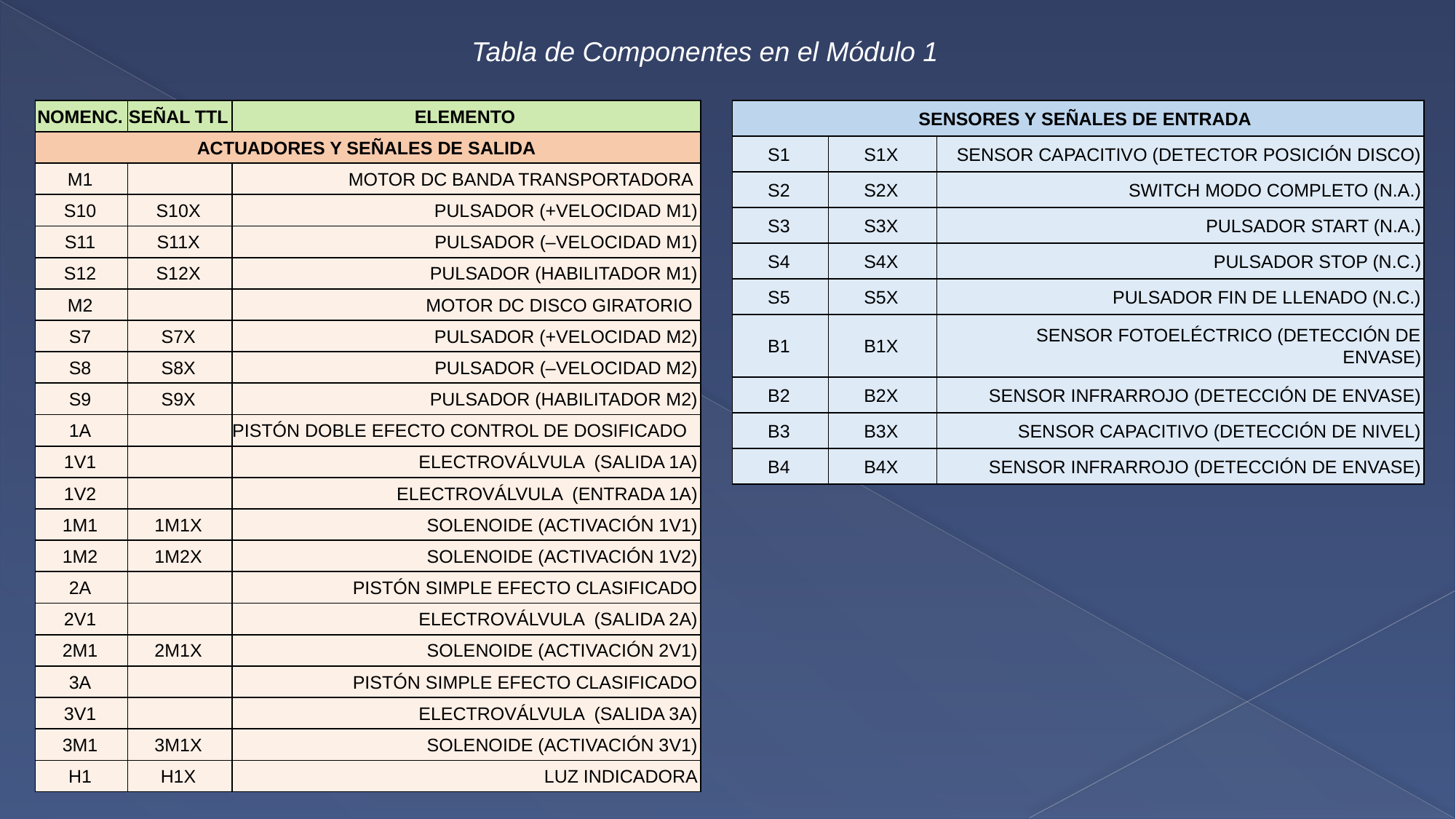

Tabla de Componentes en el Módulo 1
| NOMENC. | SEÑAL TTL | ELEMENTO |
| --- | --- | --- |
| ACTUADORES Y SEÑALES DE SALIDA |  |  |
| M1 |  | MOTOR DC BANDA TRANSPORTADORA |
| S10 | S10X | PULSADOR (+VELOCIDAD M1) |
| S11 | S11X | PULSADOR (–VELOCIDAD M1) |
| S12 | S12X | PULSADOR (HABILITADOR M1) |
| M2 |  | MOTOR DC DISCO GIRATORIO |
| S7 | S7X | PULSADOR (+VELOCIDAD M2) |
| S8 | S8X | PULSADOR (–VELOCIDAD M2) |
| S9 | S9X | PULSADOR (HABILITADOR M2) |
| 1A |  | PISTÓN DOBLE EFECTO CONTROL DE DOSIFICADO |
| 1V1 |  | ELECTROVÁLVULA (SALIDA 1A) |
| 1V2 |  | ELECTROVÁLVULA (ENTRADA 1A) |
| 1M1 | 1M1X | SOLENOIDE (ACTIVACIÓN 1V1) |
| 1M2 | 1M2X | SOLENOIDE (ACTIVACIÓN 1V2) |
| 2A |  | PISTÓN SIMPLE EFECTO CLASIFICADO |
| 2V1 |  | ELECTROVÁLVULA (SALIDA 2A) |
| 2M1 | 2M1X | SOLENOIDE (ACTIVACIÓN 2V1) |
| 3A |  | PISTÓN SIMPLE EFECTO CLASIFICADO |
| 3V1 |  | ELECTROVÁLVULA (SALIDA 3A) |
| 3M1 | 3M1X | SOLENOIDE (ACTIVACIÓN 3V1) |
| H1 | H1X | LUZ INDICADORA |
| SENSORES Y SEÑALES DE ENTRADA |  |  |
| --- | --- | --- |
| S1 | S1X | SENSOR CAPACITIVO (DETECTOR POSICIÓN DISCO) |
| S2 | S2X | SWITCH MODO COMPLETO (N.A.) |
| S3 | S3X | PULSADOR START (N.A.) |
| S4 | S4X | PULSADOR STOP (N.C.) |
| S5 | S5X | PULSADOR FIN DE LLENADO (N.C.) |
| B1 | B1X | SENSOR FOTOELÉCTRICO (DETECCIÓN DE ENVASE) |
| B2 | B2X | SENSOR INFRARROJO (DETECCIÓN DE ENVASE) |
| B3 | B3X | SENSOR CAPACITIVO (DETECCIÓN DE NIVEL) |
| B4 | B4X | SENSOR INFRARROJO (DETECCIÓN DE ENVASE) |